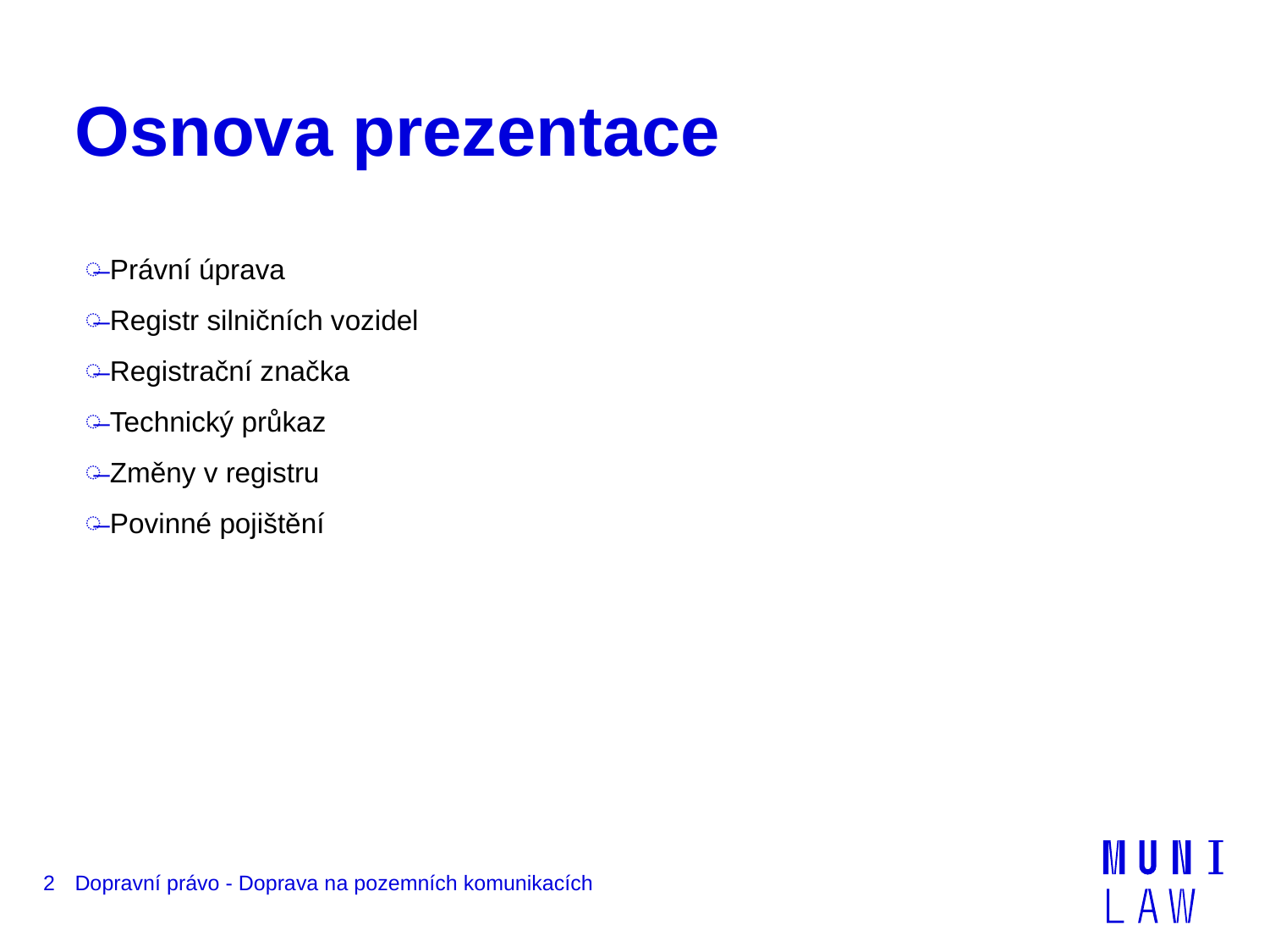

# Osnova prezentace
Právní úprava
Registr silničních vozidel
Registrační značka
Technický průkaz
Změny v registru
Povinné pojištění
2
Dopravní právo - Doprava na pozemních komunikacích